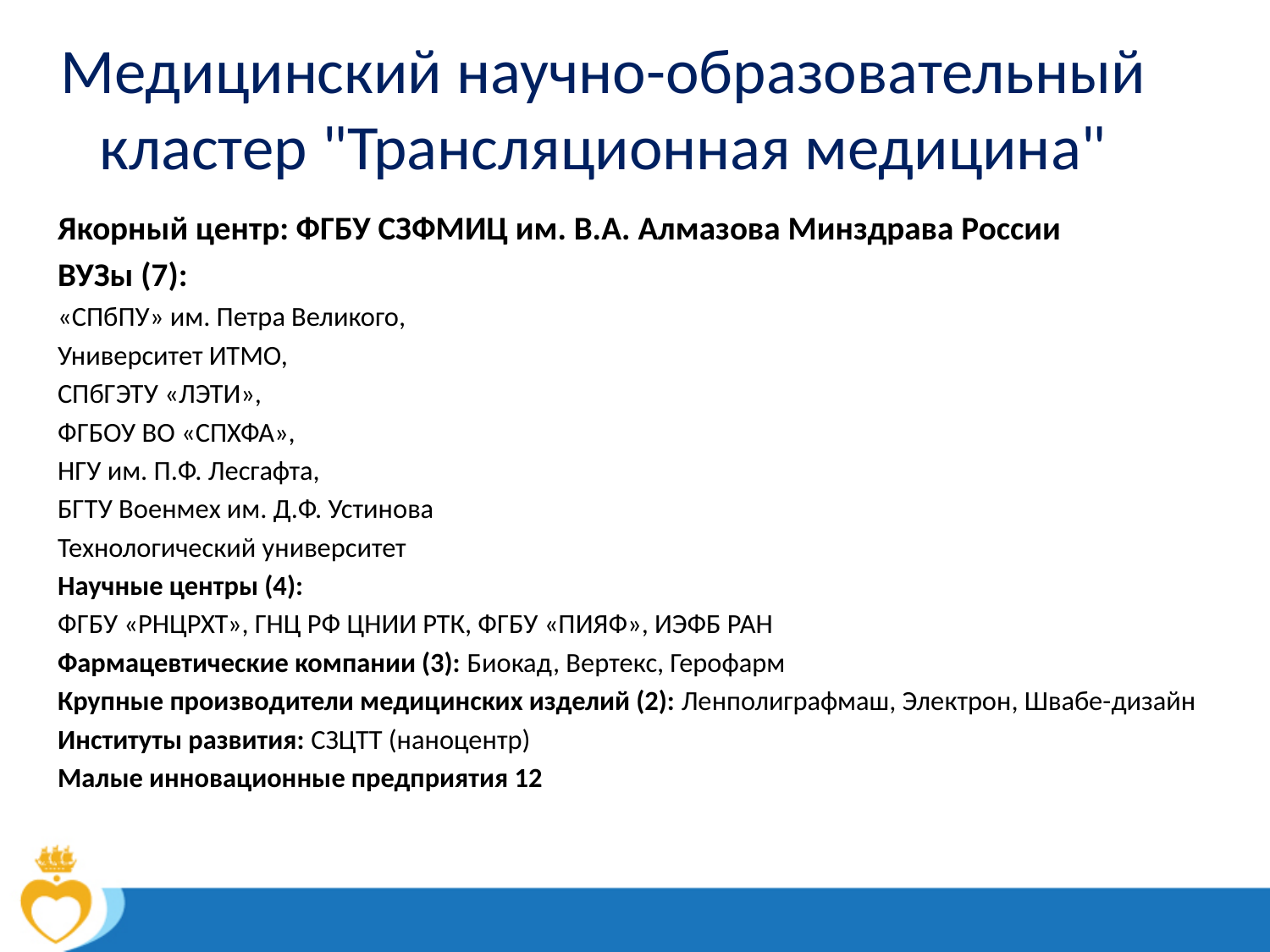

# Медицинский научно-образовательный кластер "Трансляционная медицина"
Якорный центр: ФГБУ СЗФМИЦ им. В.А. Алмазова Минздрава России
ВУЗы (7):
«СПбПУ» им. Петра Великого,
Университет ИТМО,
СПбГЭТУ «ЛЭТИ»,
ФГБОУ ВО «СПХФА»,
НГУ им. П.Ф. Лесгафта,
БГТУ Военмех им. Д.Ф. Устинова
Технологический университет
Научные центры (4):
ФГБУ «РНЦРХТ», ГНЦ РФ ЦНИИ РТК, ФГБУ «ПИЯФ», ИЭФБ РАН
Фармацевтические компании (3): Биокад, Вертекс, Герофарм
Крупные производители медицинских изделий (2): Ленполиграфмаш, Электрон, Швабе-дизайн
Институты развития: СЗЦТТ (наноцентр)
Малые инновационные предприятия 12